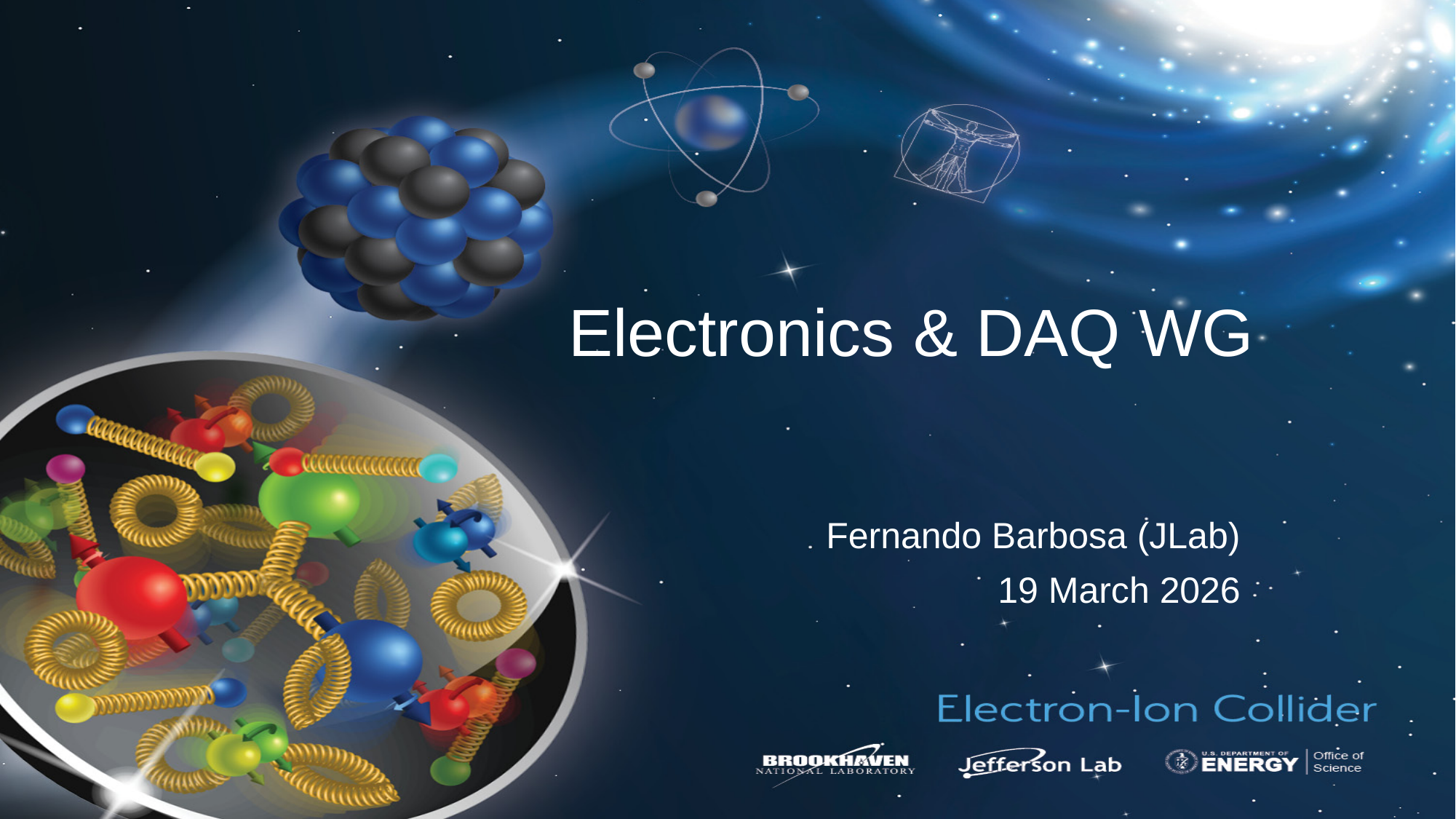

# Electronics & DAQ WG
Fernando Barbosa (JLab)
19 March 2026